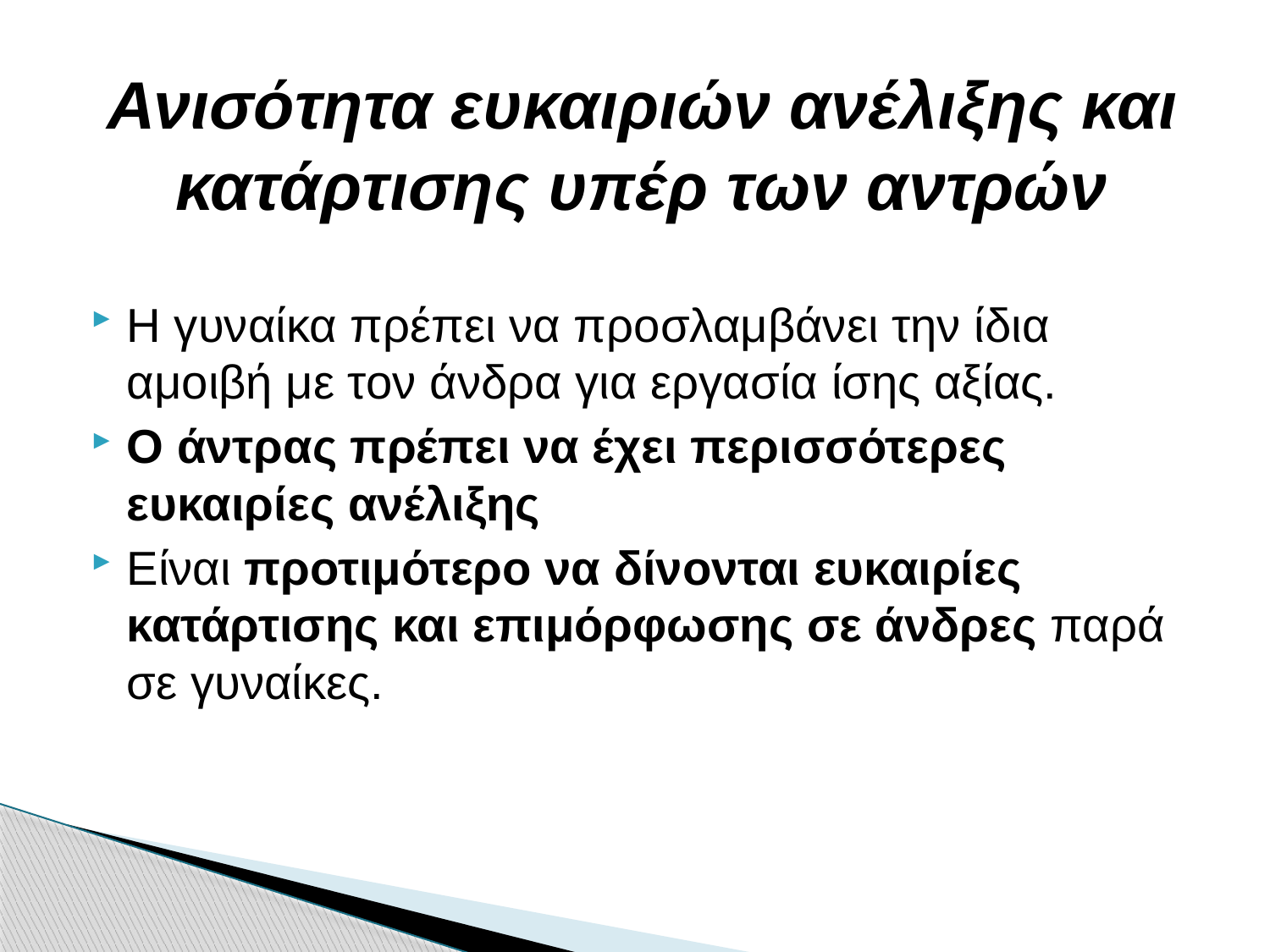

#
Ανισότητα ευκαιριών ανέλιξης και κατάρτισης υπέρ των αντρών

Η γυναίκα πρέπει να προσλαμβάνει την ίδια αμοιβή με τον άνδρα για εργασία ίσης αξίας.
Ο άντρας πρέπει να έχει περισσότερες ευκαιρίες ανέλιξης
Είναι προτιμότερο να δίνονται ευκαιρίες κατάρτισης και επιμόρφωσης σε άνδρες παρά σε γυναίκες.